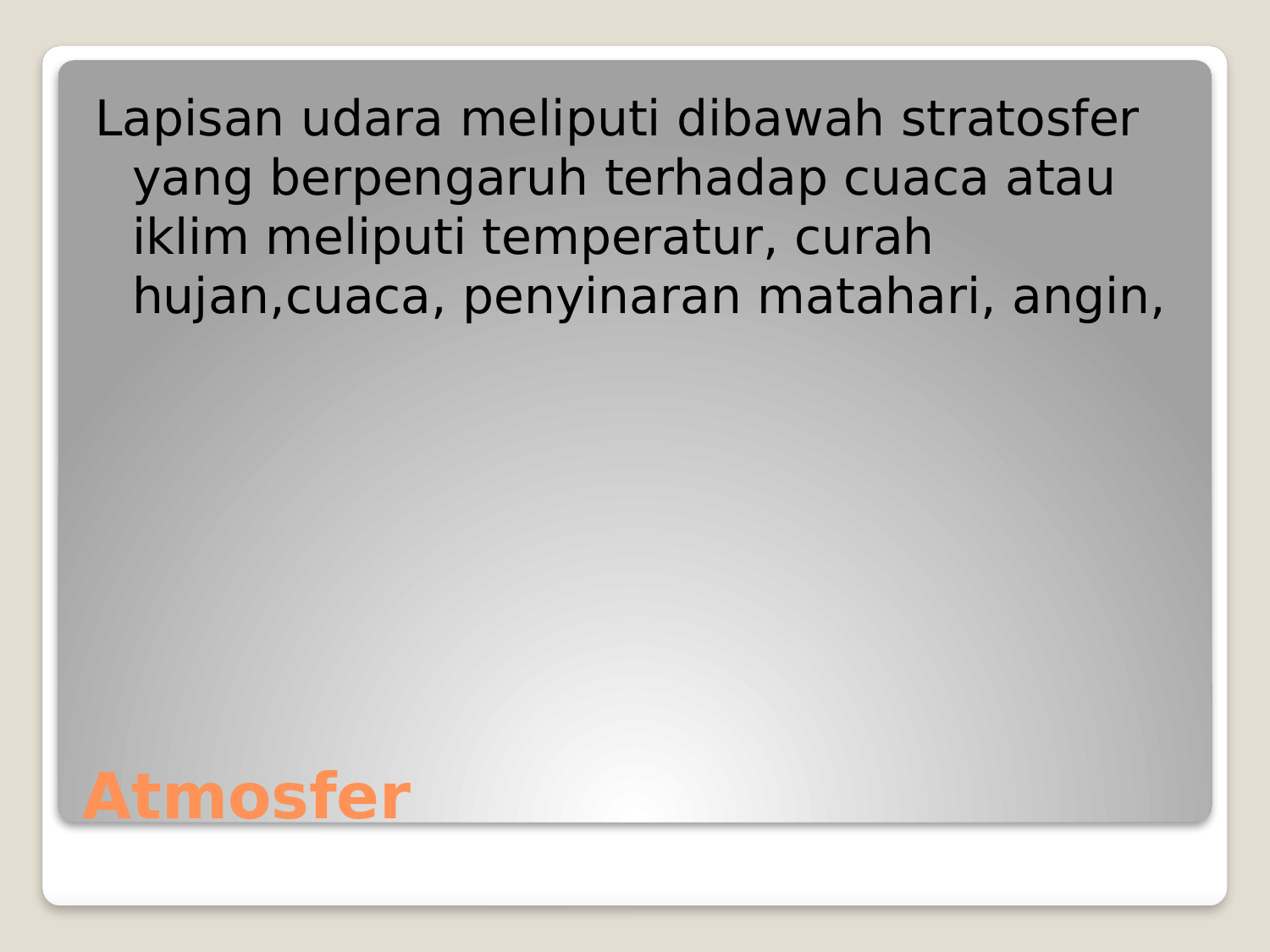

Lapisan udara meliputi dibawah stratosfer yang berpengaruh terhadap cuaca atau iklim meliputi temperatur, curah hujan,cuaca, penyinaran matahari, angin,
# Atmosfer